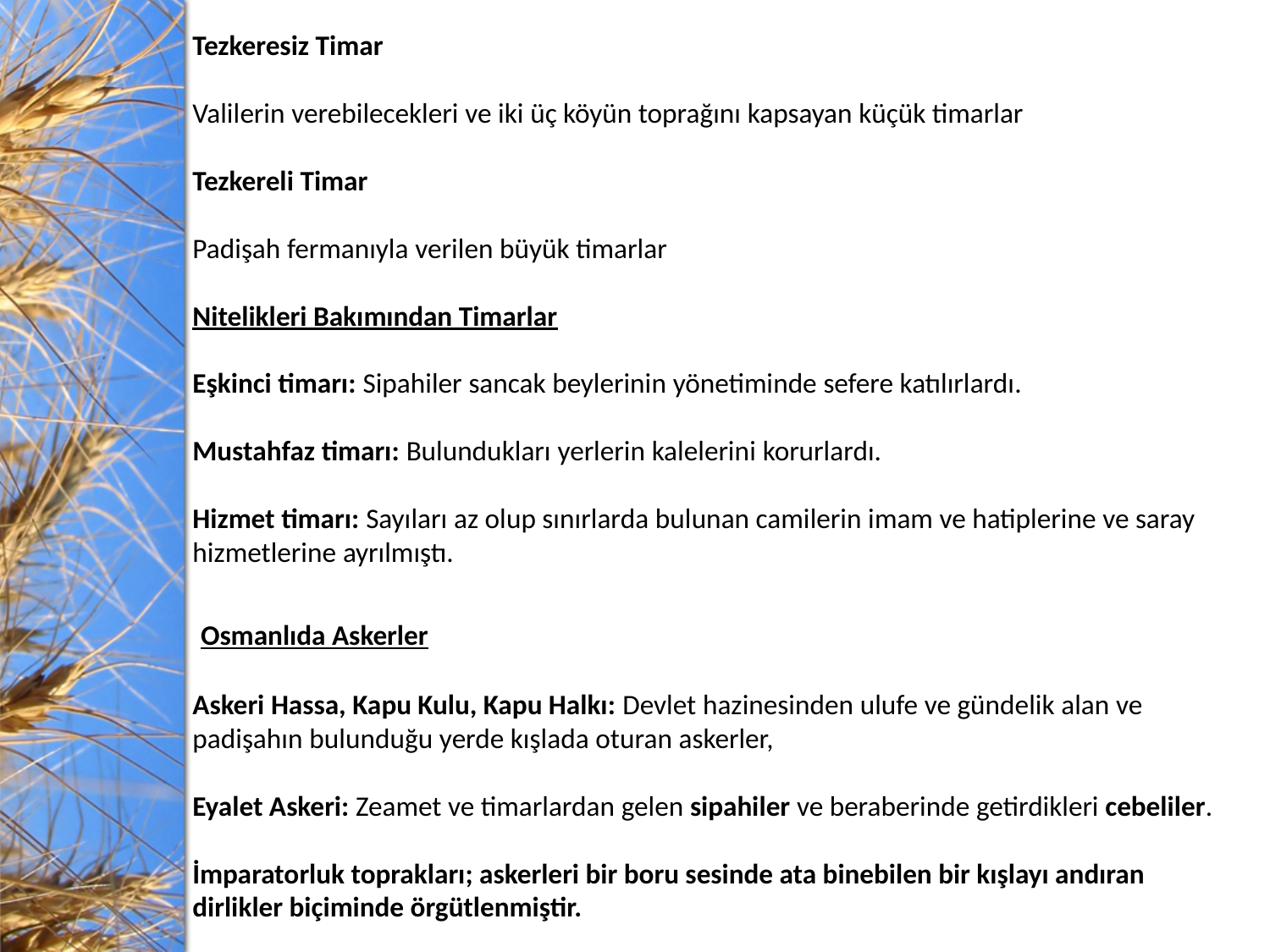

Tezkeresiz Timar

Valilerin verebilecekleri ve iki üç köyün toprağını kapsayan küçük timarlar

Tezkereli Timar

Padişah fermanıyla verilen büyük timarlar

Nitelikleri Bakımından Timarlar

Eşkinci timarı: Sipahiler sancak beylerinin yönetiminde sefere katılırlardı.

Mustahfaz timarı: Bulundukları yerlerin kalelerini korurlardı.

Hizmet timarı: Sayıları az olup sınırlarda bulunan camilerin imam ve hatiplerine ve saray hizmetlerine ayrılmıştı.

 Osmanlıda Askerler

Askeri Hassa, Kapu Kulu, Kapu Halkı: Devlet hazinesinden ulufe ve gündelik alan ve padişahın bulunduğu yerde kışlada oturan askerler,

Eyalet Askeri: Zeamet ve timarlardan gelen sipahiler ve beraberinde getirdikleri cebeliler.

İmparatorluk toprakları; askerleri bir boru sesinde ata binebilen bir kışlayı andıran dirlikler biçiminde örgütlenmiştir.